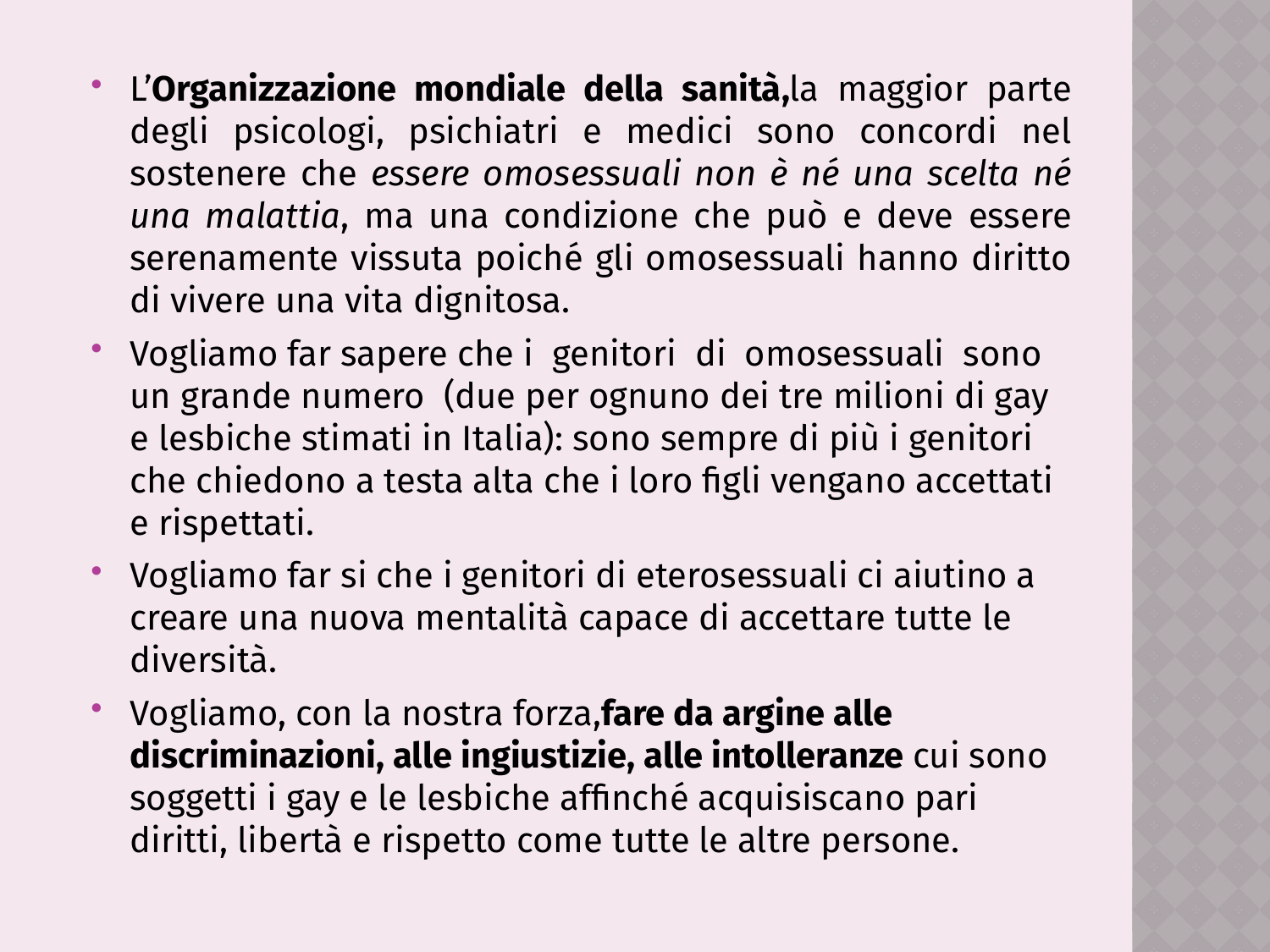

L’Organizzazione mondiale della sanità,la maggior parte degli psicologi, psichiatri e medici sono concordi nel sostenere che essere omosessuali non è né una scelta né una malattia, ma una condizione che può e deve essere serenamente vissuta poiché gli omosessuali hanno diritto di vivere una vita dignitosa.
Vogliamo far sapere che i  genitori  di  omosessuali  sono  un grande numero  (due per ognuno dei tre milioni di gay e lesbiche stimati in Italia): sono sempre di più i genitori che chiedono a testa alta che i loro figli vengano accettati e rispettati.
Vogliamo far si che i genitori di eterosessuali ci aiutino a creare una nuova mentalità capace di accettare tutte le diversità.
Vogliamo, con la nostra forza,fare da argine alle discriminazioni, alle ingiustizie, alle intolleranze cui sono soggetti i gay e le lesbiche affinché acquisiscano pari diritti, libertà e rispetto come tutte le altre persone.